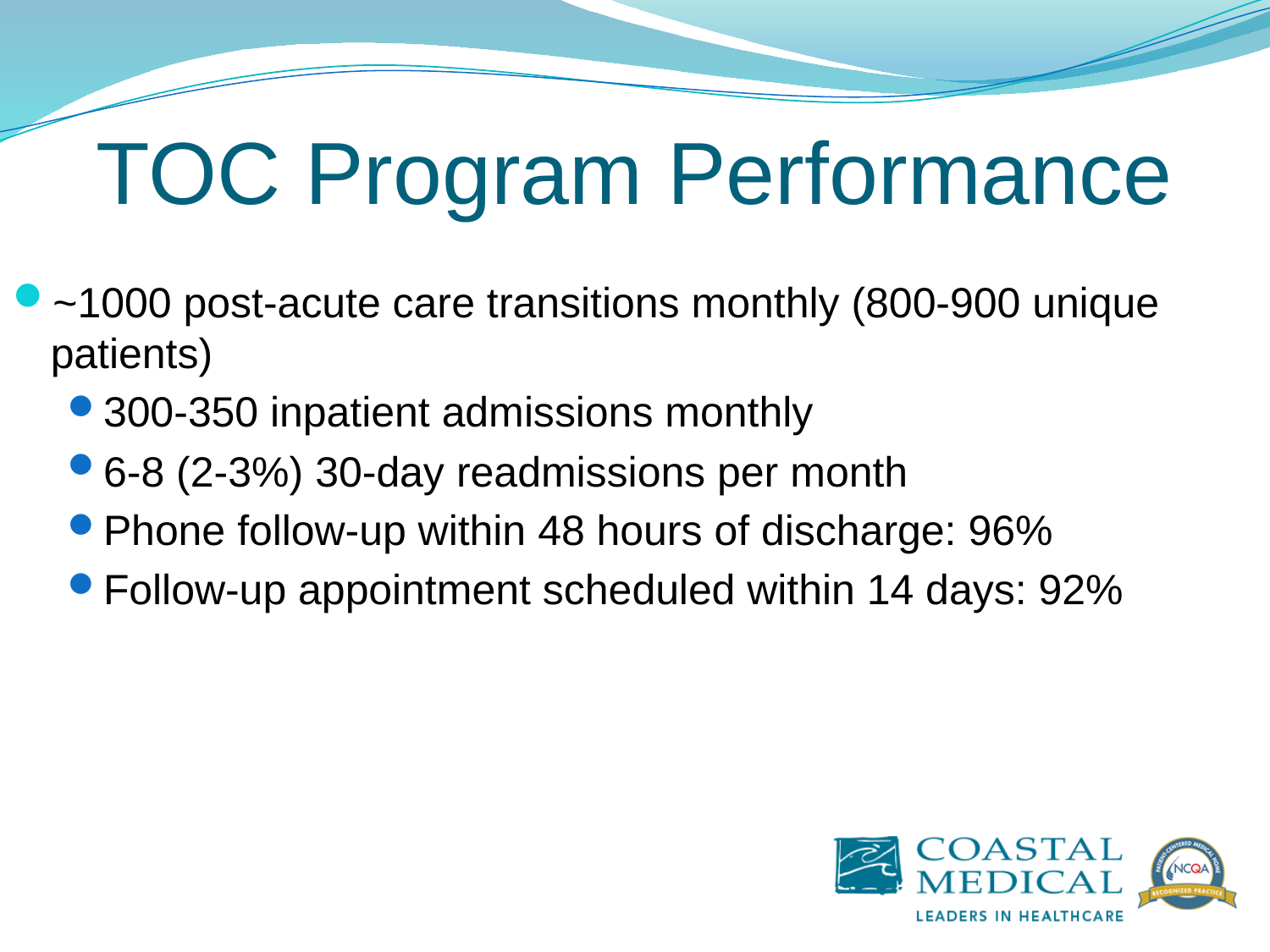

# TOC Program Performance
~1000 post-acute care transitions monthly (800-900 unique patients)
300-350 inpatient admissions monthly
6-8 (2-3%) 30-day readmissions per month
Phone follow-up within 48 hours of discharge: 96%
Follow-up appointment scheduled within 14 days: 92%